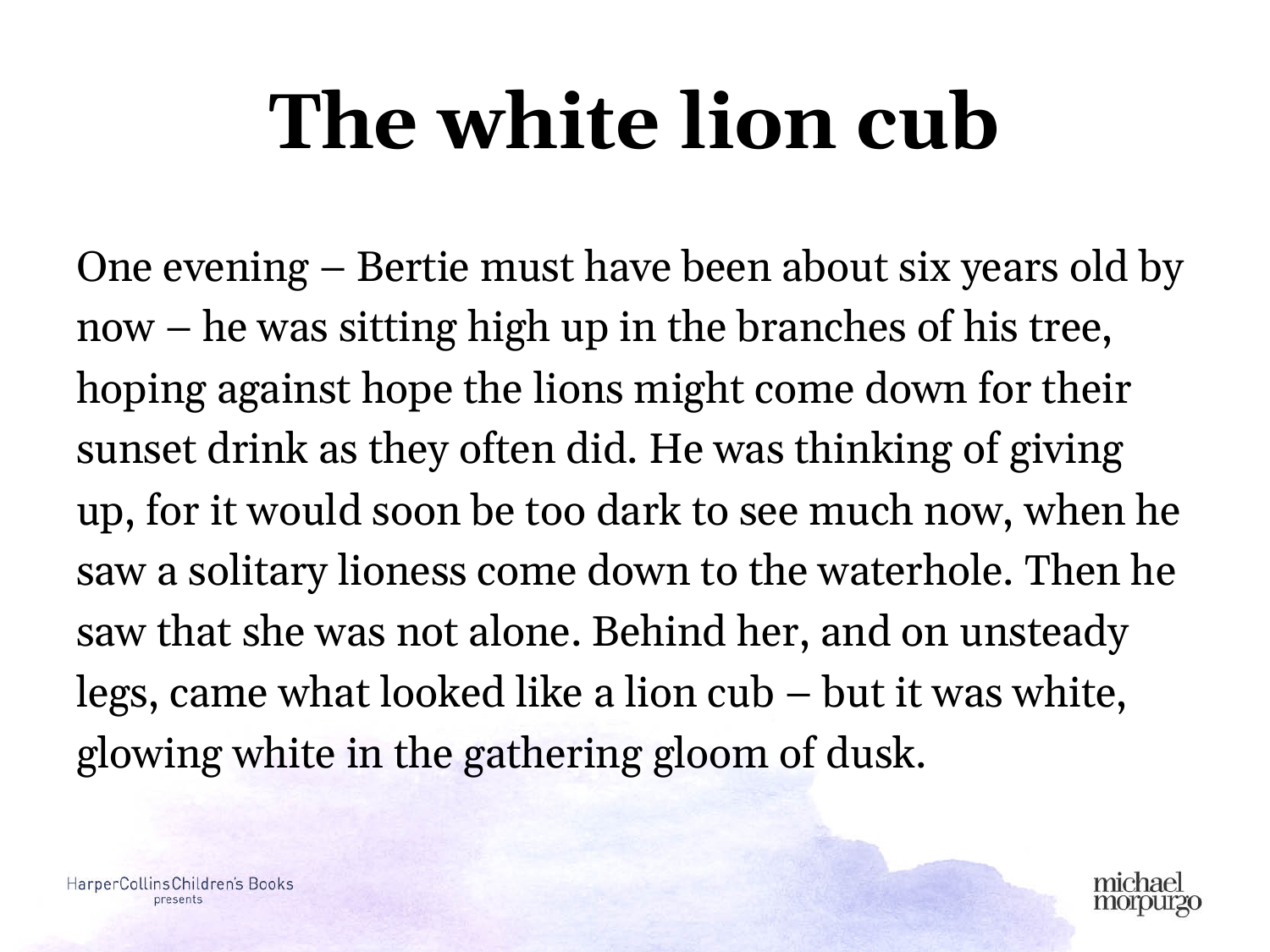

# The white lion cub
One evening – Bertie must have been about six years old by now – he was sitting high up in the branches of his tree, hoping against hope the lions might come down for their sunset drink as they often did. He was thinking of giving up, for it would soon be too dark to see much now, when he saw a solitary lioness come down to the waterhole. Then he saw that she was not alone. Behind her, and on unsteady legs, came what looked like a lion cub – but it was white, glowing white in the gathering gloom of dusk.